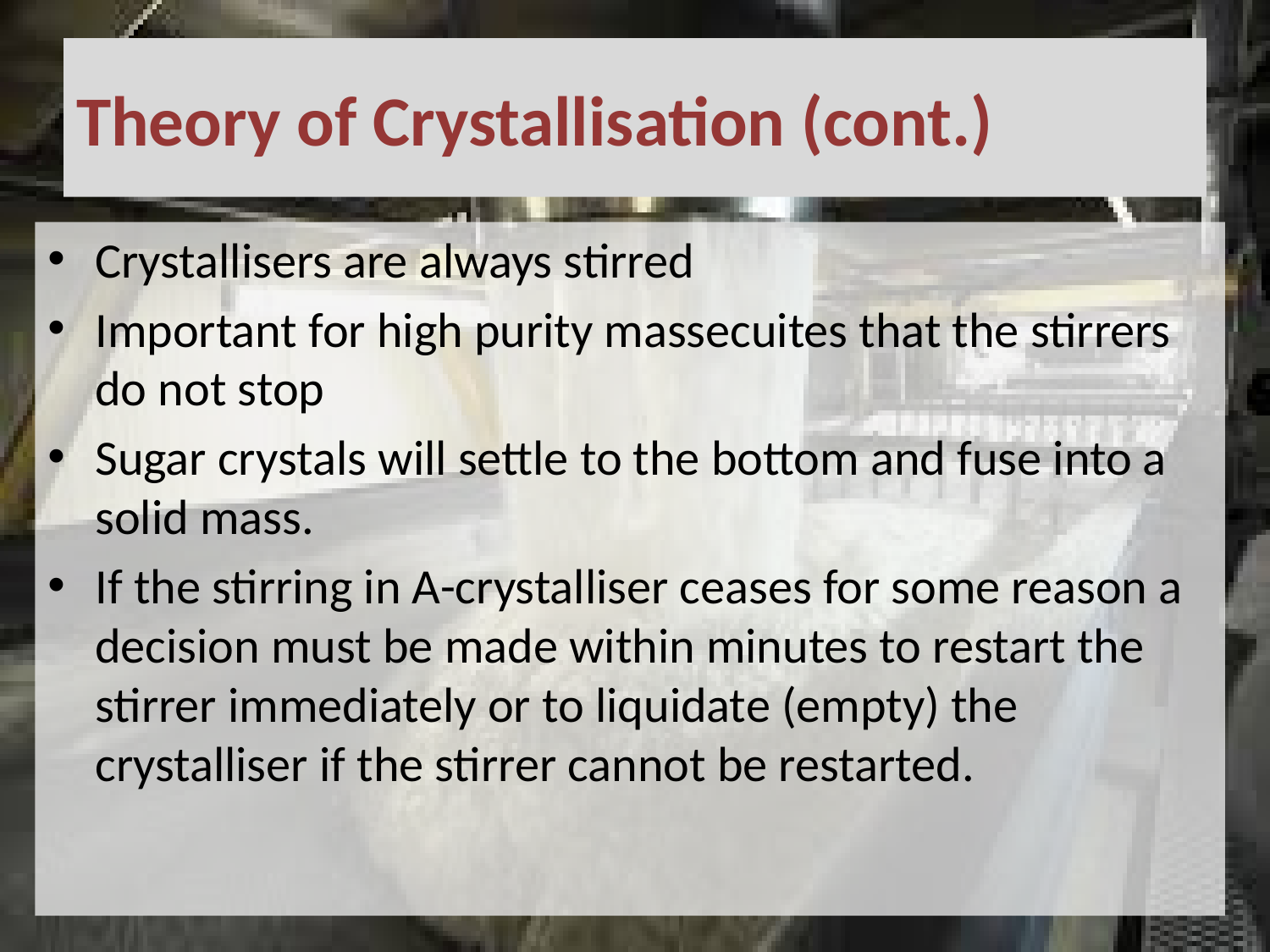

# Theory of Crystallisation (cont.)
Crystallisers are always stirred
Important for high purity massecuites that the stirrers do not stop
Sugar crystals will settle to the bottom and fuse into a solid mass.
If the stirring in A-crystalliser ceases for some reason a decision must be made within minutes to restart the stirrer immediately or to liquidate (empty) the crystalliser if the stirrer cannot be restarted.